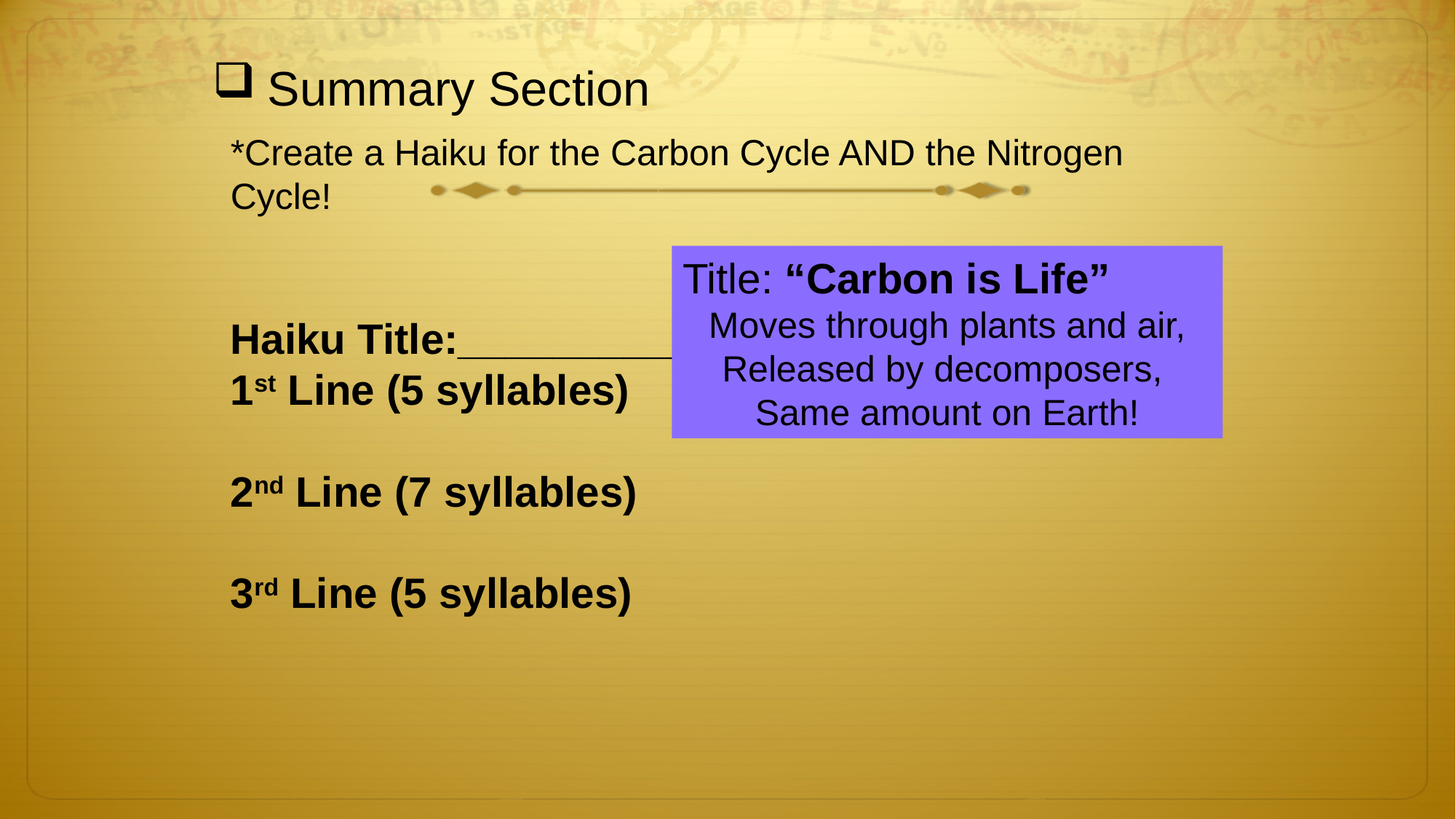

Summary Section
*Create a Haiku for the Carbon Cycle AND the Nitrogen Cycle!

Haiku Title:_______________
1st Line (5 syllables)

2nd Line (7 syllables)

3rd Line (5 syllables)
Title: “Carbon is Life”
Moves through plants and air,
Released by decomposers,
Same amount on Earth!